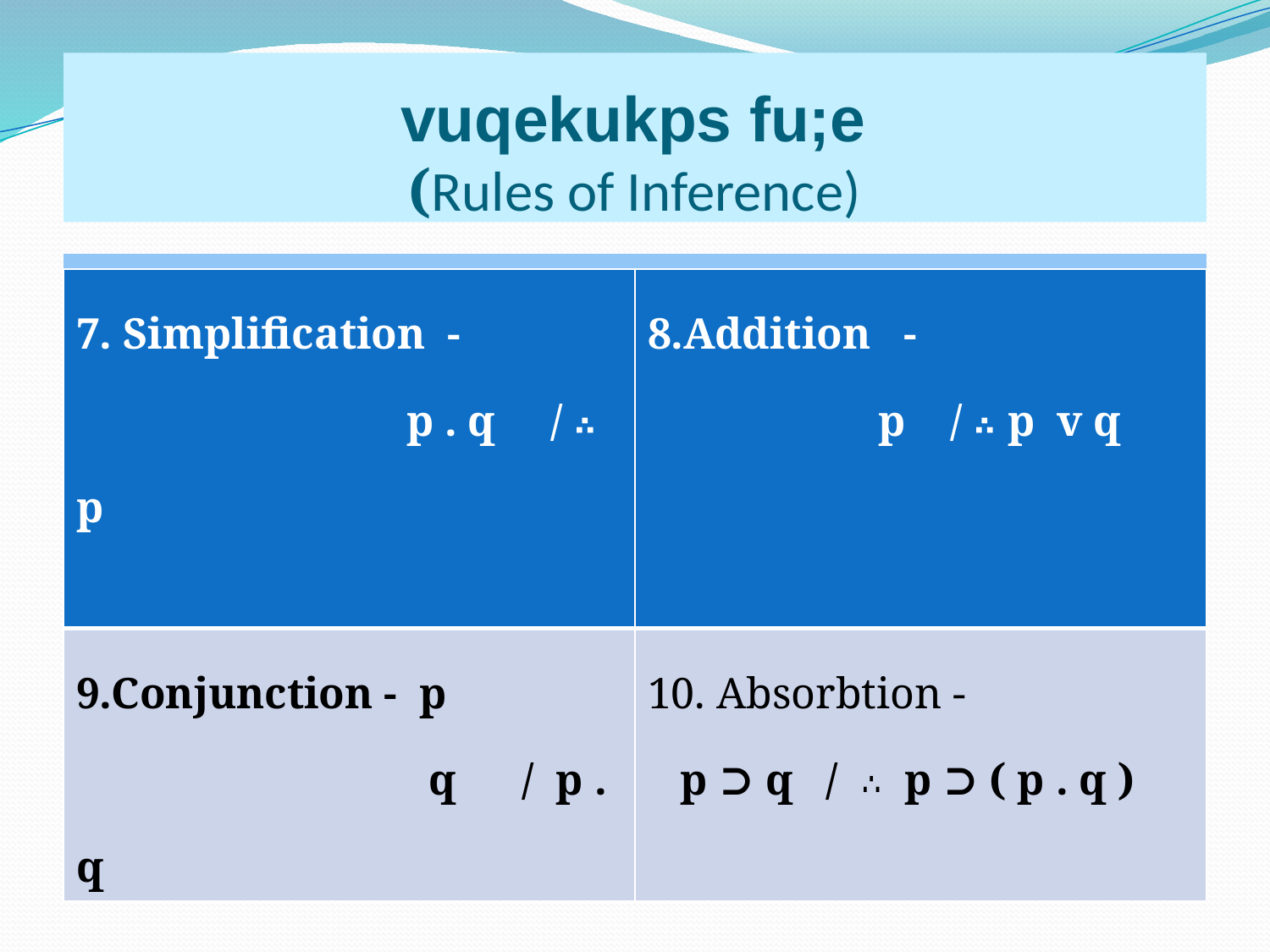

# vuqekukps fu;e (Rules of Inference)

| 7. Simplification - p . q / ∴ p | 8.Addition - p / ∴ p v q |
| --- | --- |
| 9.Conjunction - p q / p . q | 10. Absorbtion - p ⊃ q / ∴ p ⊃ ( p . q ) |